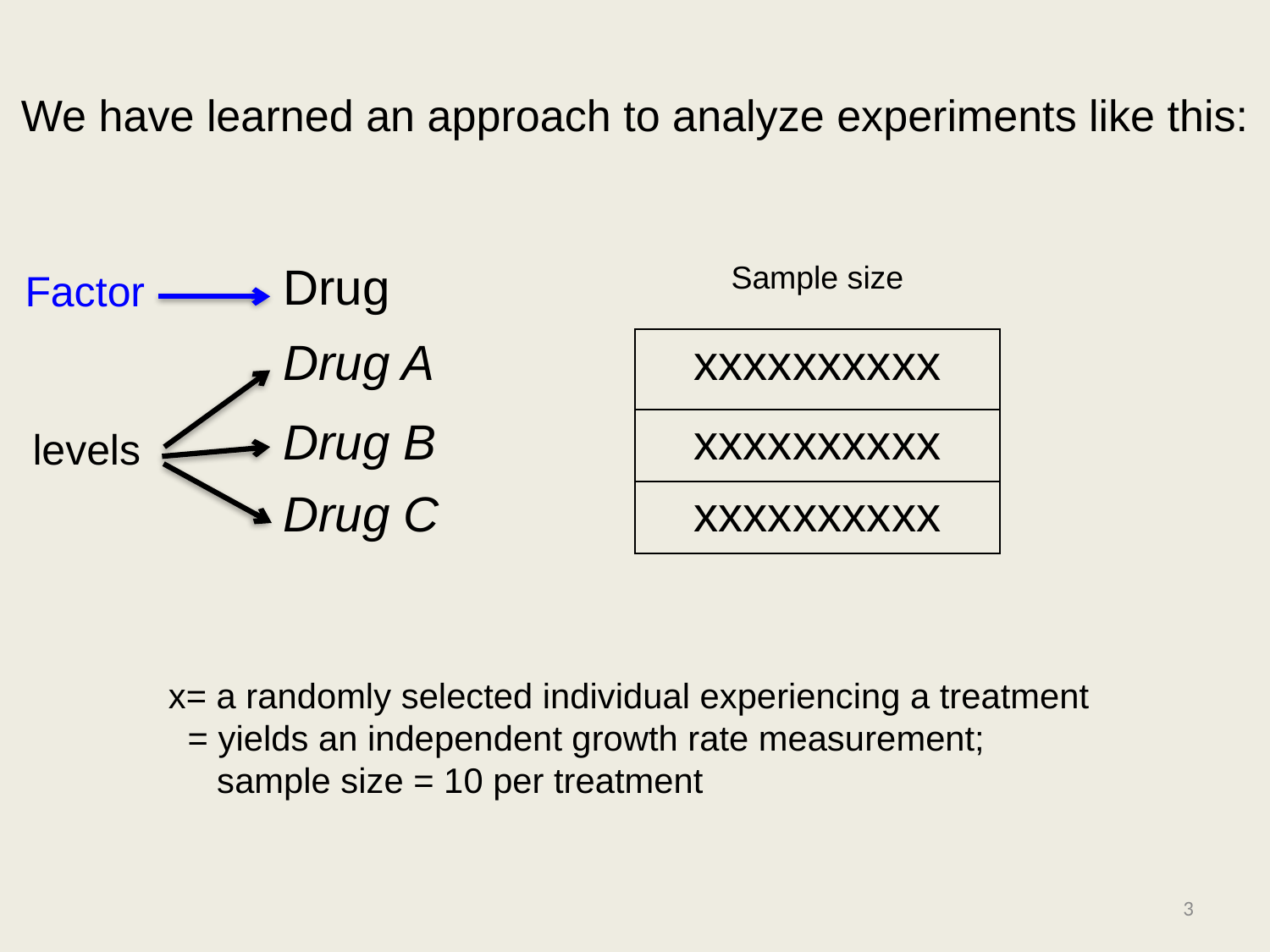

We have learned an approach to analyze experiments like this:
| Drug | Sample size |
| --- | --- |
| Drug A | xxxxxxxxxx |
| Drug B | xxxxxxxxxx |
| Drug C | xxxxxxxxxx |
Factor
levels
x= a randomly selected individual experiencing a treatment
  = yields an independent growth rate measurement;
     sample size = 10 per treatment
3